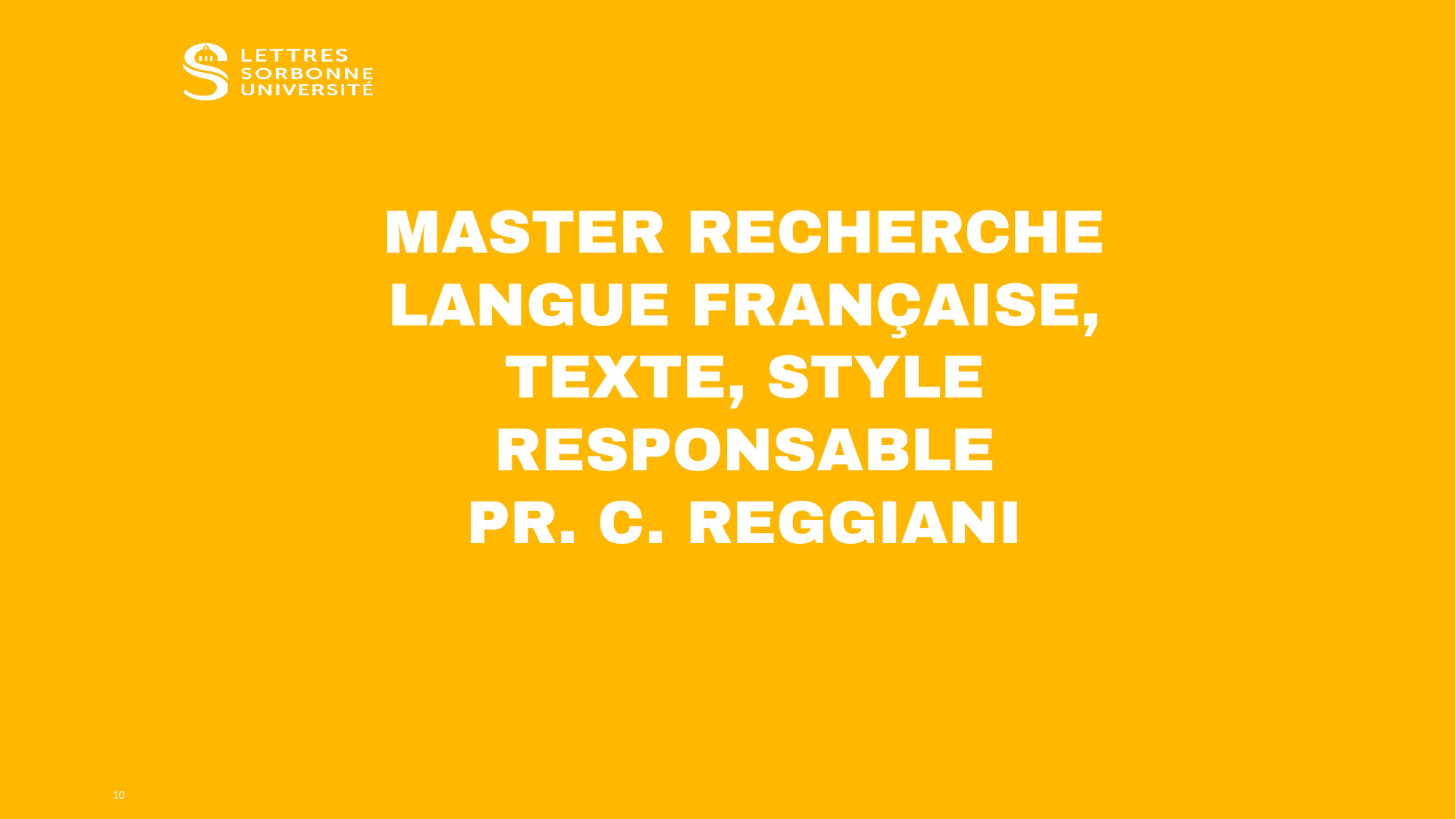

# Master RECHERCHE Langue française, TEXTE, STYLE Responsable PR. C. Reggiani